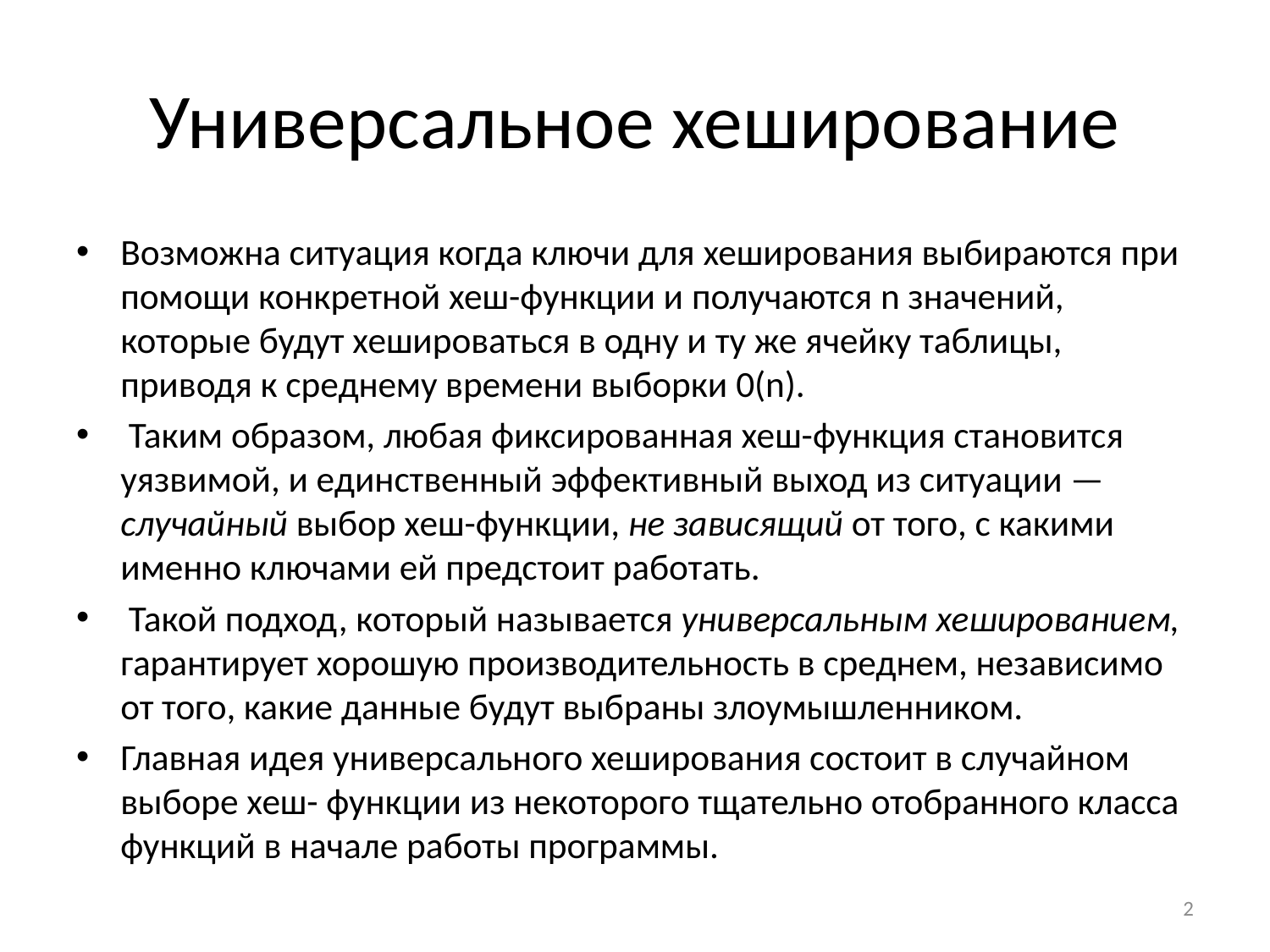

# Универсальное хеширование
Возможна ситуация когда ключи для хеширования выбираются при помощи конкретной хеш-функции и получаются n значений, которые будут хешироваться в одну и ту же ячейку таблицы, приводя к среднему времени выборки 0(n).
 Таким образом, любая фиксированная хеш-функция становится уязвимой, и единственный эффективный выход из ситуации — случайный выбор хеш-функции, не зависящий от того, с какими именно ключами ей предстоит работать.
 Такой подход, который называется универсальным хешированием, гарантирует хорошую производительность в среднем, независимо от того, какие данные будут выбраны злоумышленником.
Главная идея универсального хеширования состоит в случайном выборе хеш- функции из некоторого тщательно отобранного класса функций в начале работы программы.
2